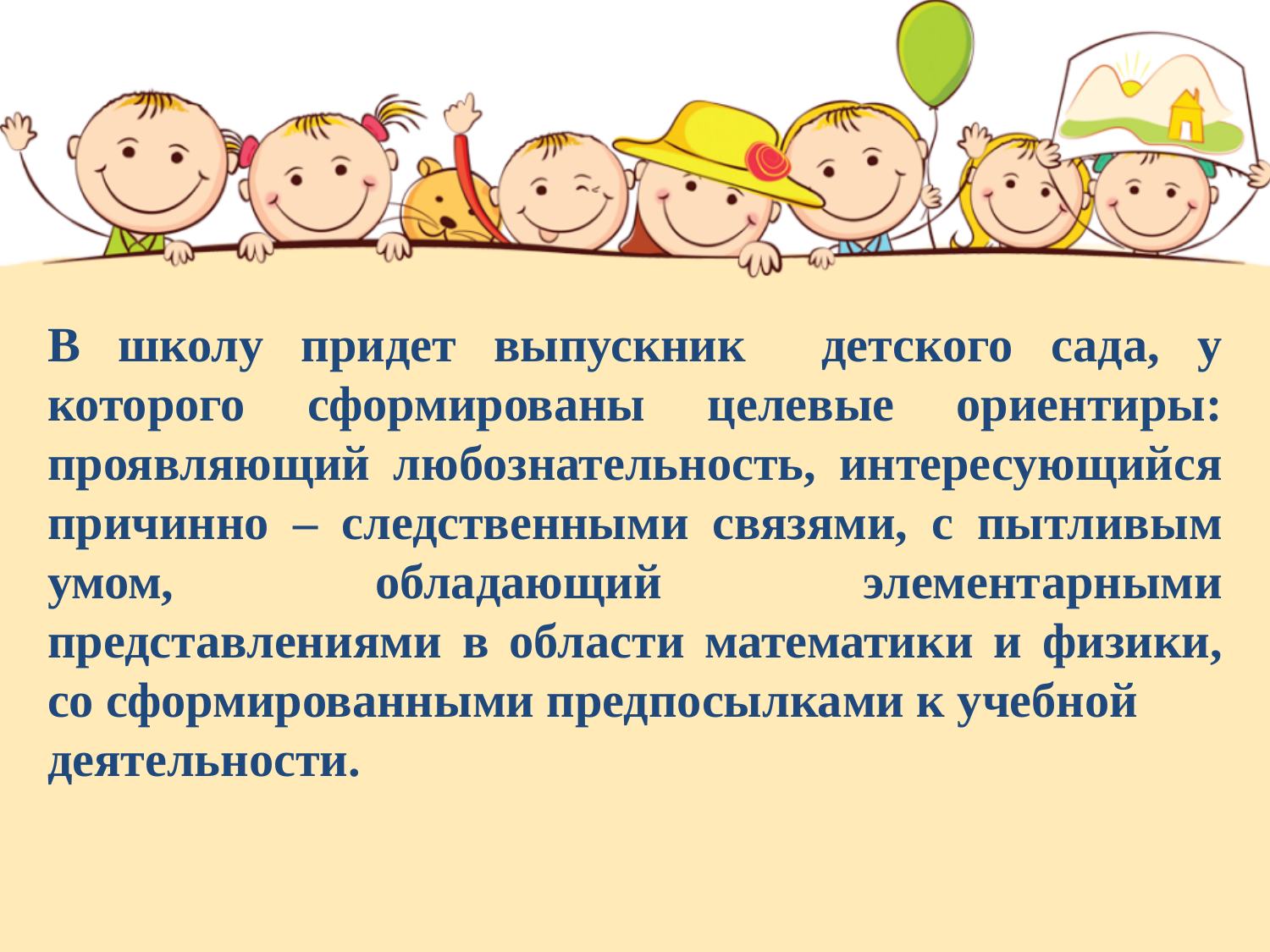

В школу придет выпускник  детского сада, у которого сформированы целевые ориентиры: проявляющий любознательность, интересующийся причинно – следственными связями, с пытливым умом, обладающий элементарными представлениями в области математики и физики, со сформированными предпосылками к учебной
деятельности.